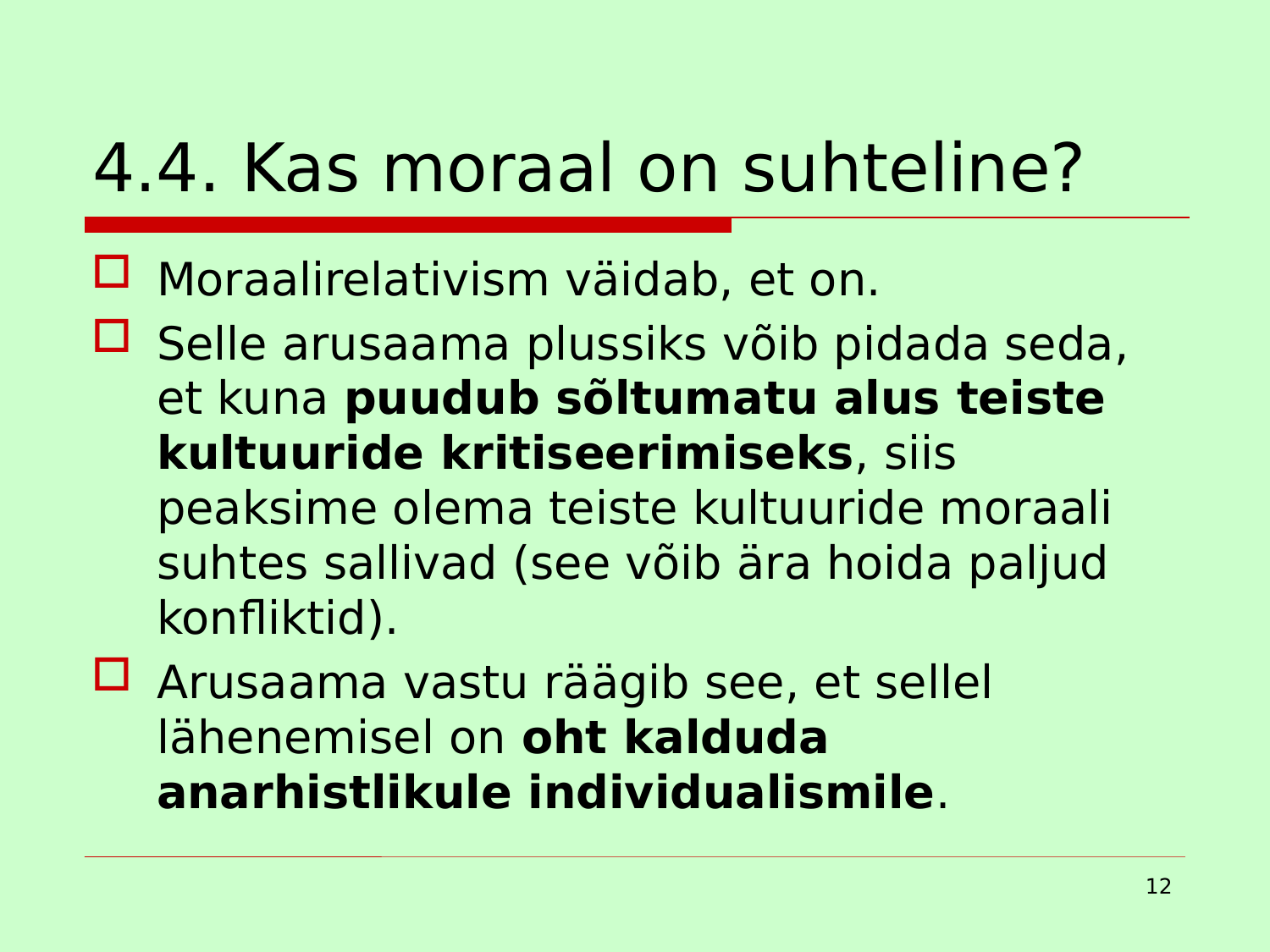

# 4.4. Kas moraal on suhteline?
Moraalirelativism väidab, et on.
Selle arusaama plussiks võib pidada seda, et kuna puudub sõltumatu alus teiste kultuuride kritiseerimiseks, siis peaksime olema teiste kultuuride moraali suhtes sallivad (see võib ära hoida paljud konfliktid).
Arusaama vastu räägib see, et sellel lähenemisel on oht kalduda anarhistlikule individualismile.

12